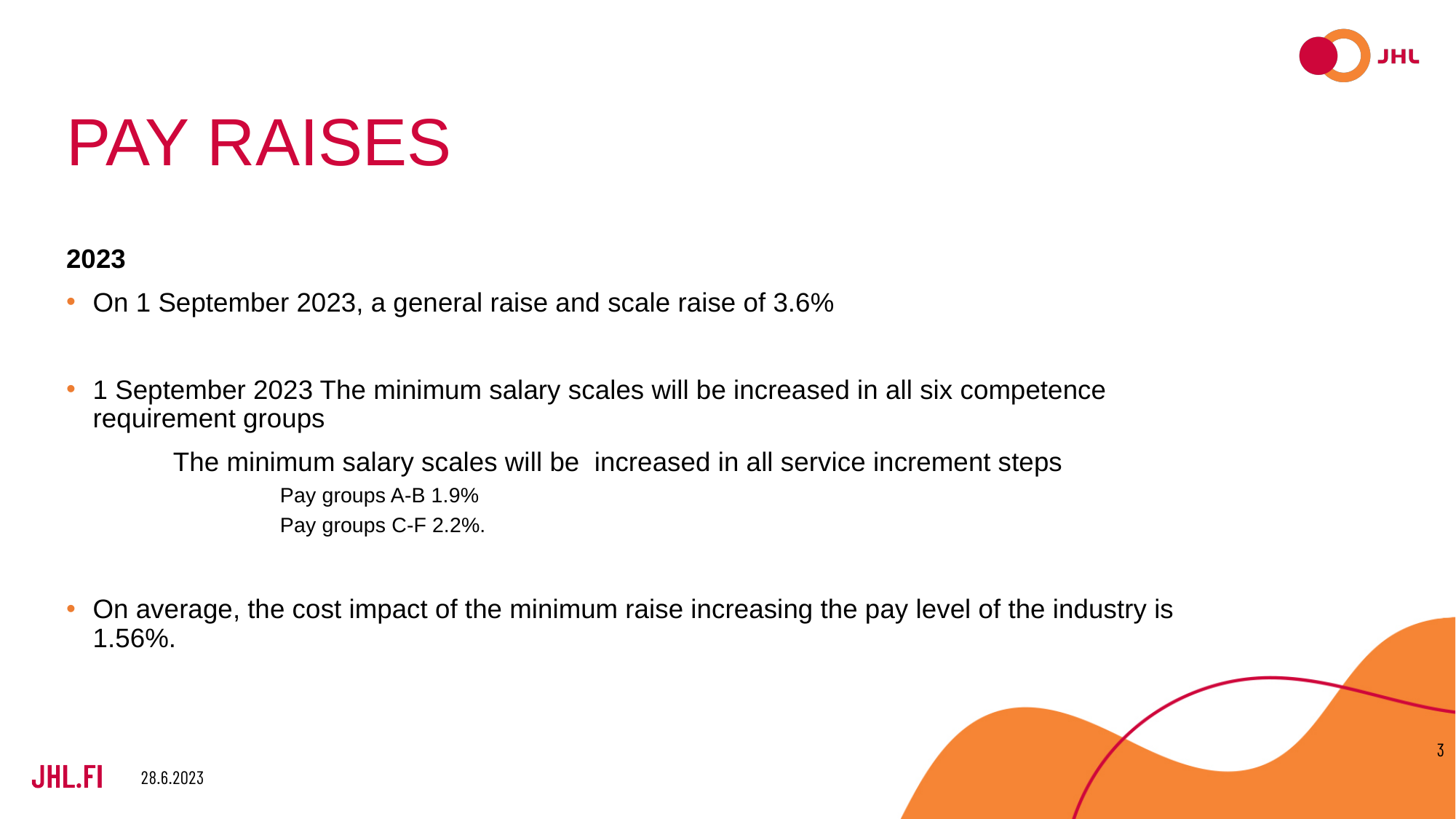

# Pay raises
2023
On 1 September 2023, a general raise and scale raise of 3.6%

1 September 2023 The minimum salary scales will be increased in all six competence requirement groups
		The minimum salary scales will be  increased in all service increment steps
Pay groups A-B 1.9%
Pay groups C-F 2.2%.

On average, the cost impact of the minimum raise increasing the pay level of the industry is 1.56%.

3
28.6.2023